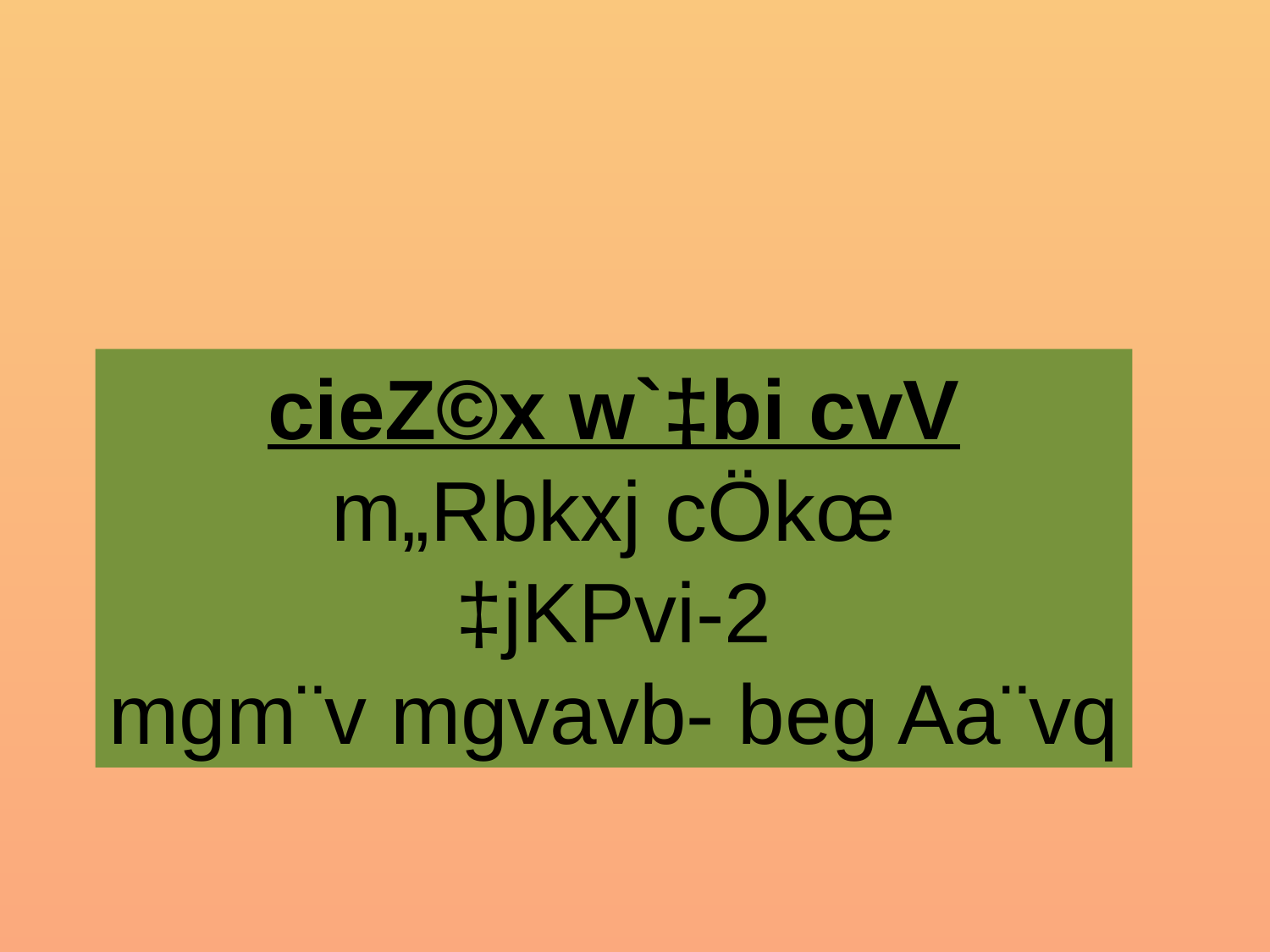

cieZ©x w`‡bi cvV
m„Rbkxj cÖkœ
‡jKPvi-2
mgm¨v mgvavb- beg Aa¨vq